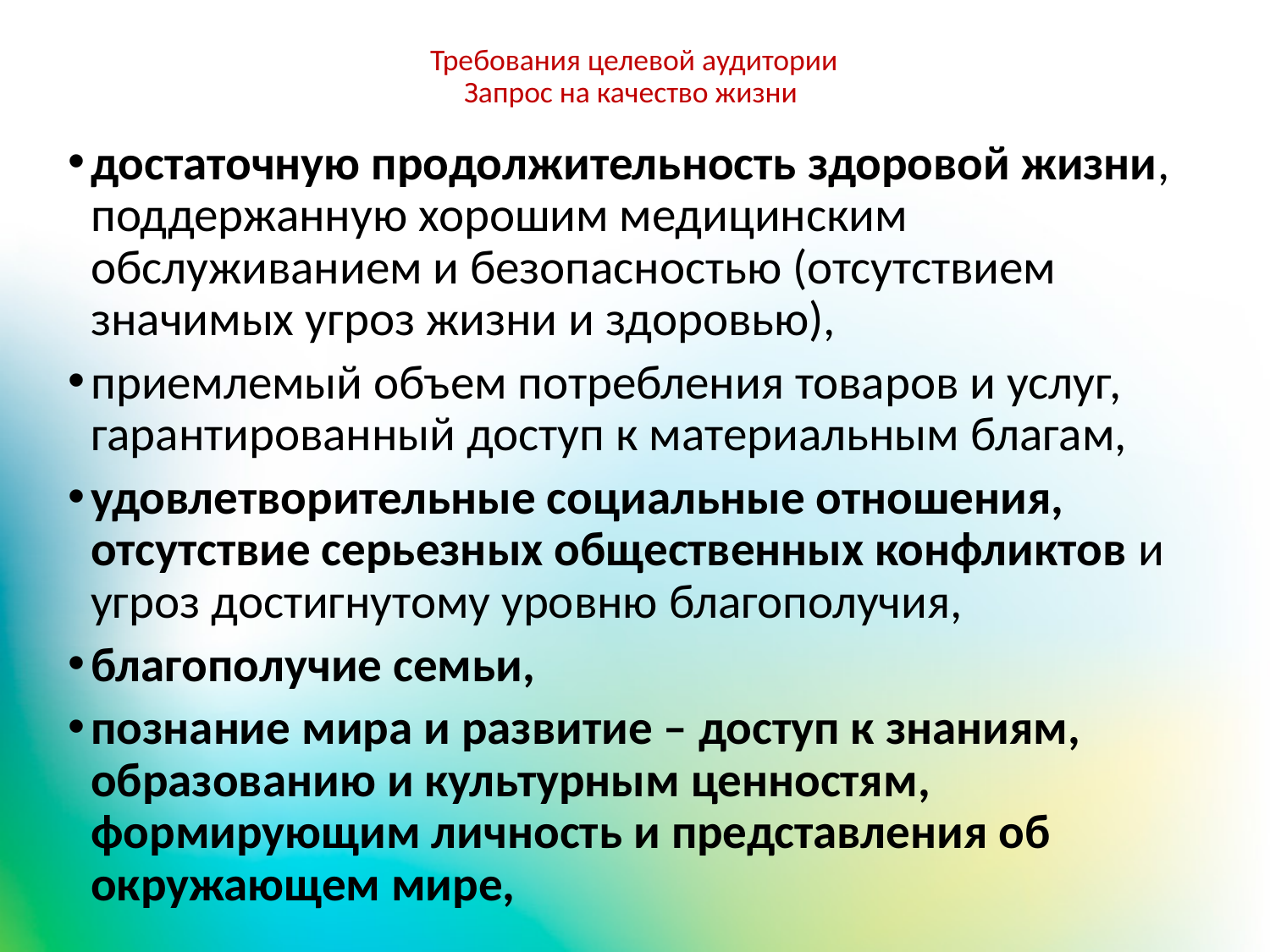

# Требования целевой аудитории Запрос на качество жизни
достаточную продолжительность здоровой жизни, поддержанную хорошим медицинским обслуживанием и безопасностью (отсутствием значимых угроз жизни и здоровью),
приемлемый объем потребления товаров и услуг, гарантированный доступ к материальным благам,
удовлетворительные социальные отношения, отсутствие серьезных общественных конфликтов и угроз достигнутому уровню благополучия,
благополучие семьи,
познание мира и развитие – доступ к знаниям, образованию и культурным ценностям, формирующим личность и представления об окружающем мире,